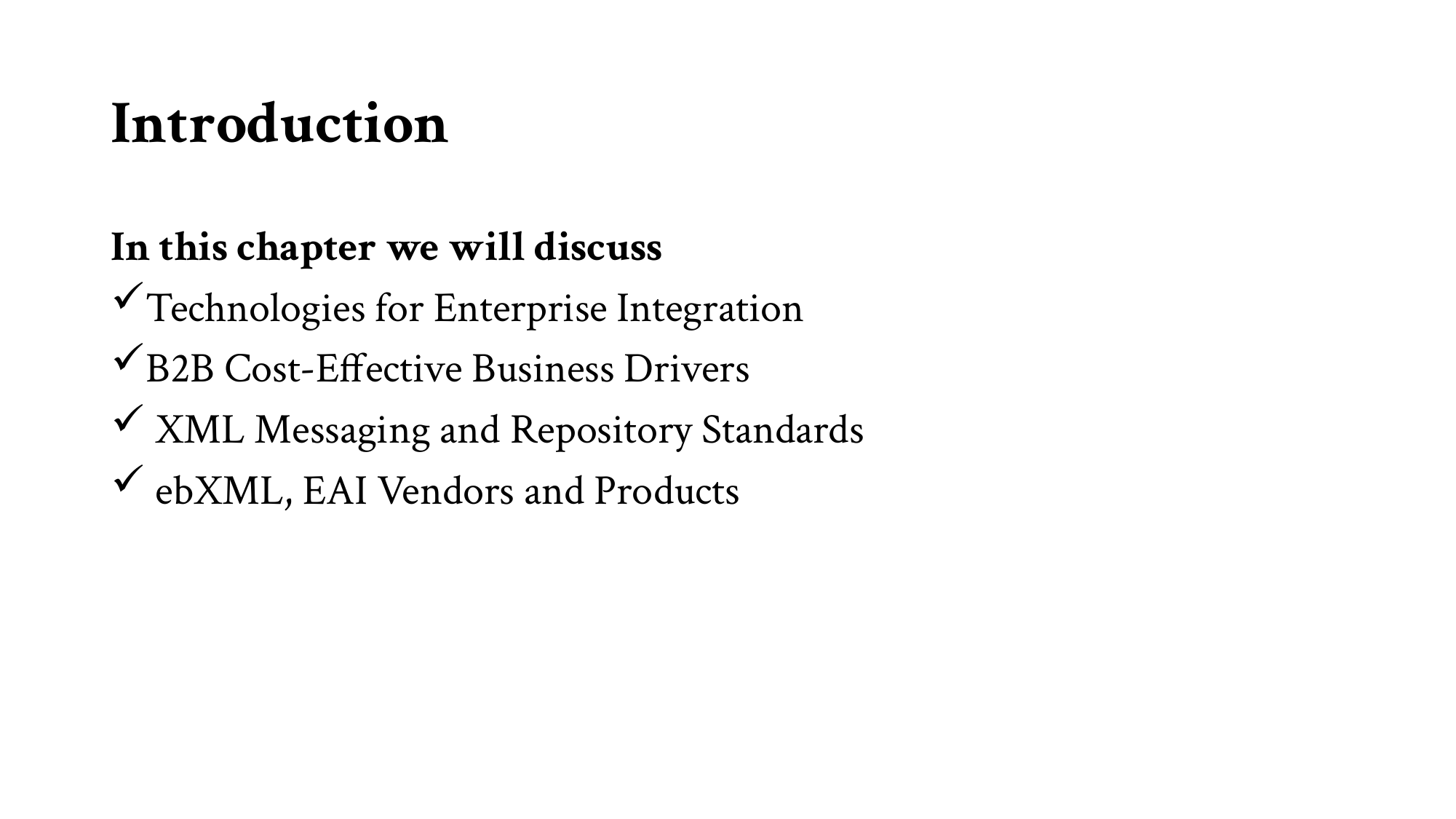

# Introduction
In this chapter we will discuss
Technologies for Enterprise Integration
B2B Cost-Effective Business Drivers
 XML Messaging and Repository Standards
 ebXML, EAI Vendors and Products